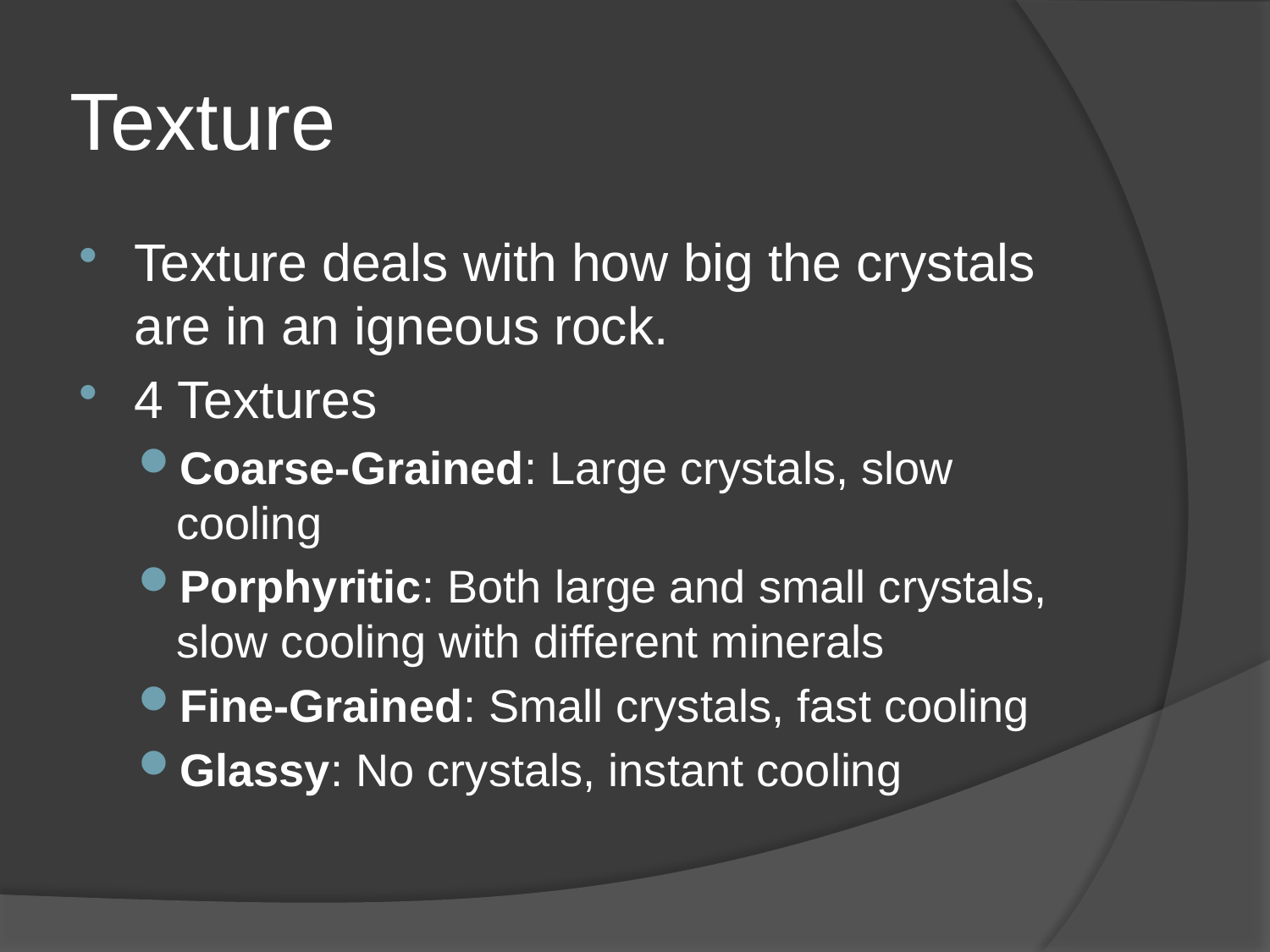

# Texture
Texture deals with how big the crystals are in an igneous rock.
4 Textures
Coarse-Grained: Large crystals, slow cooling
Porphyritic: Both large and small crystals, slow cooling with different minerals
Fine-Grained: Small crystals, fast cooling
Glassy: No crystals, instant cooling